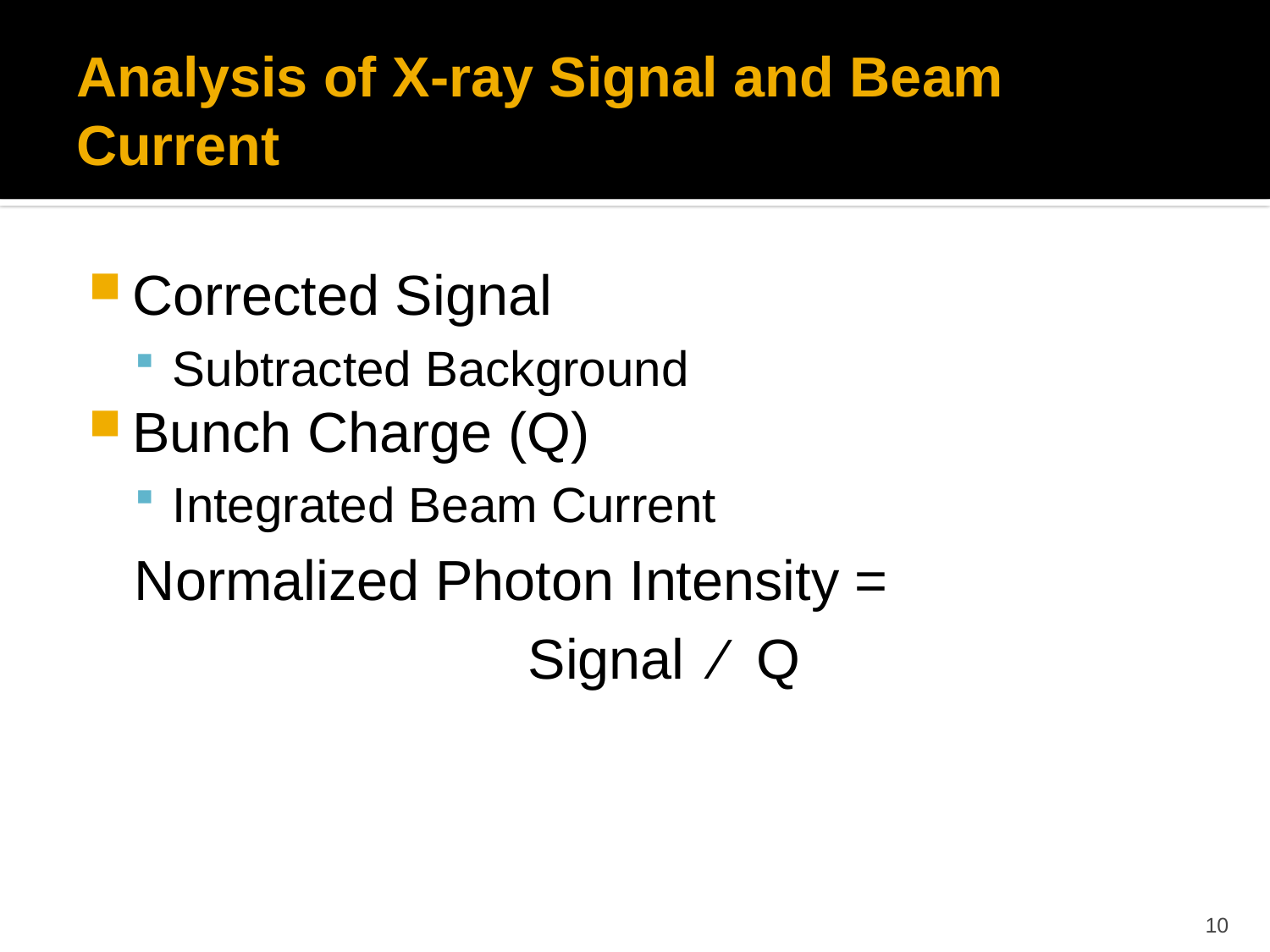

# Analysis of X-ray Signal and Beam Current
Corrected Signal
Subtracted Background
Bunch Charge (Q)
Integrated Beam Current
Normalized Photon Intensity =
Signal  ⁄  Q
10